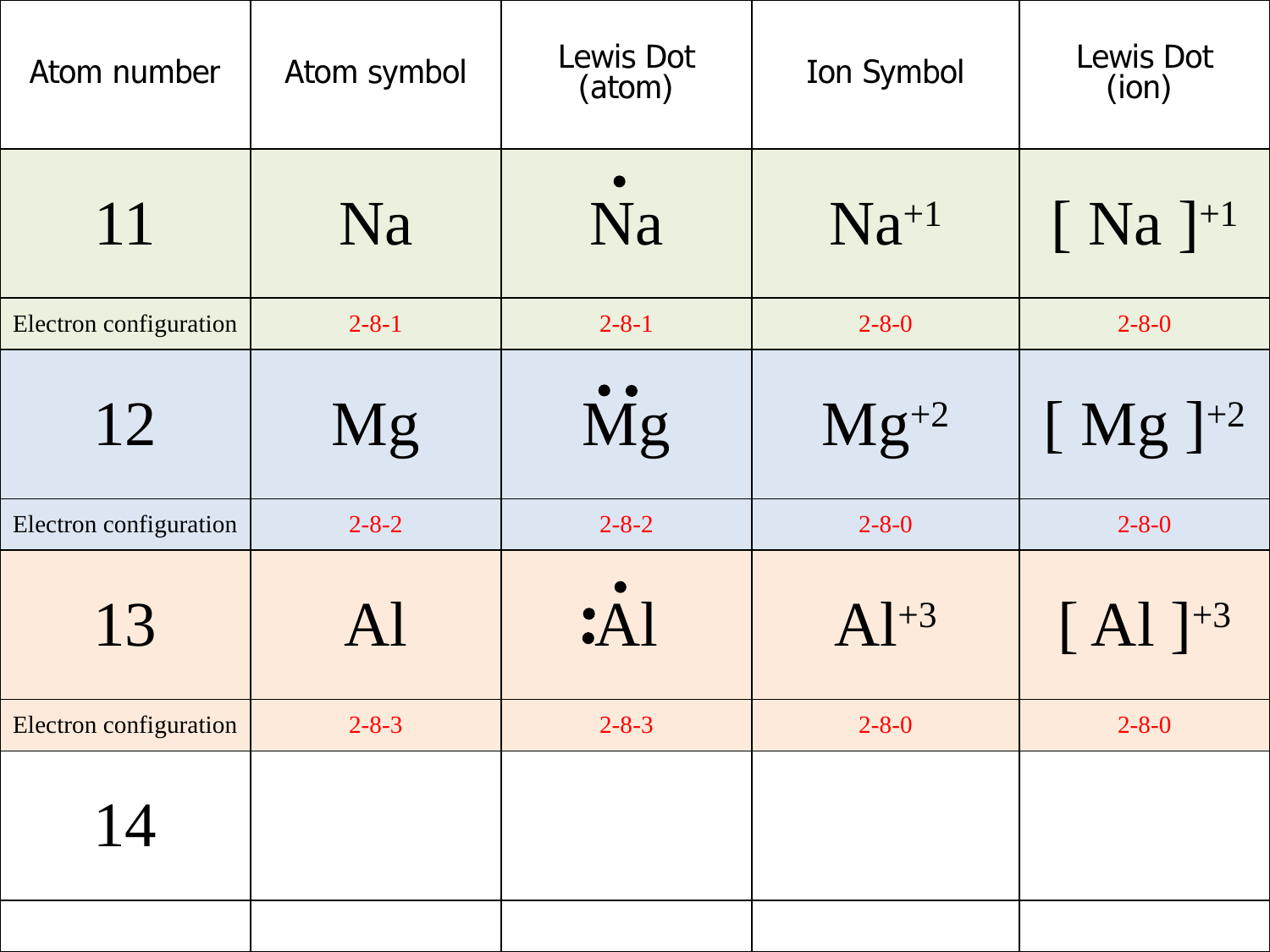

| Atom number | Atom symbol | Lewis Dot (atom) | Ion Symbol | Lewis Dot (ion) |
| --- | --- | --- | --- | --- |
| 11 | Na | Na | Na+1 | [ Na ]+1 |
| Electron configuration | 2-8-1 | 2-8-1 | 2-8-0 | 2-8-0 |
| 12 | Mg | Mg | Mg+2 | [ Mg ]+2 |
| Electron configuration | 2-8-2 | 2-8-2 | 2-8-0 | 2-8-0 |
| 13 | Al | Al | Al+3 | [ Al ]+3 |
| Electron configuration | 2-8-3 | 2-8-3 | 2-8-0 | 2-8-0 |
| 14 |  |  |  |  |
|  |  |  |  |  |